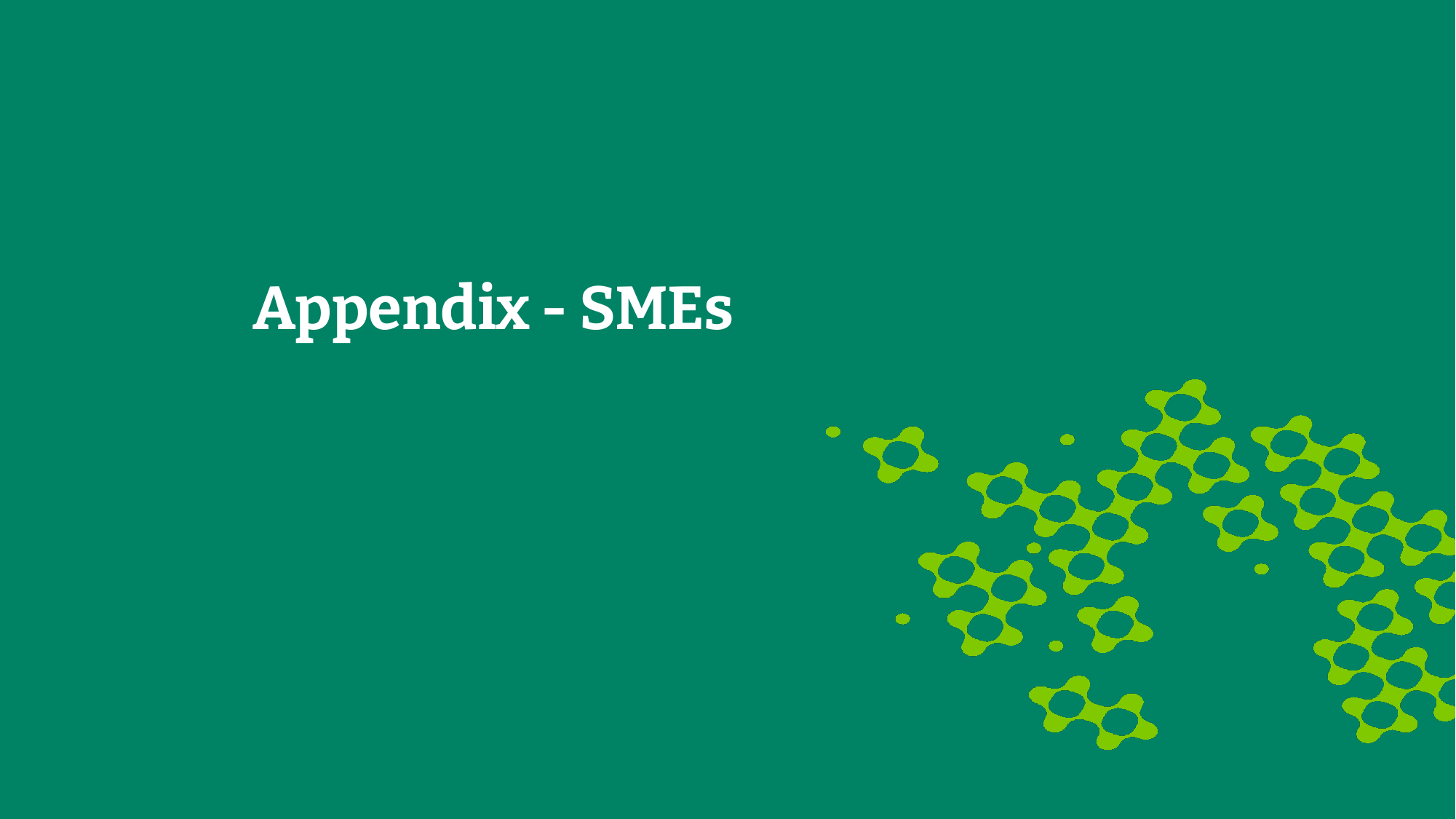

In comparison to 2018, Loyalty remains the number one consumer opportunity for the insurance industry, followed by Confidence and Ease themes.

# Appendix - SMEs